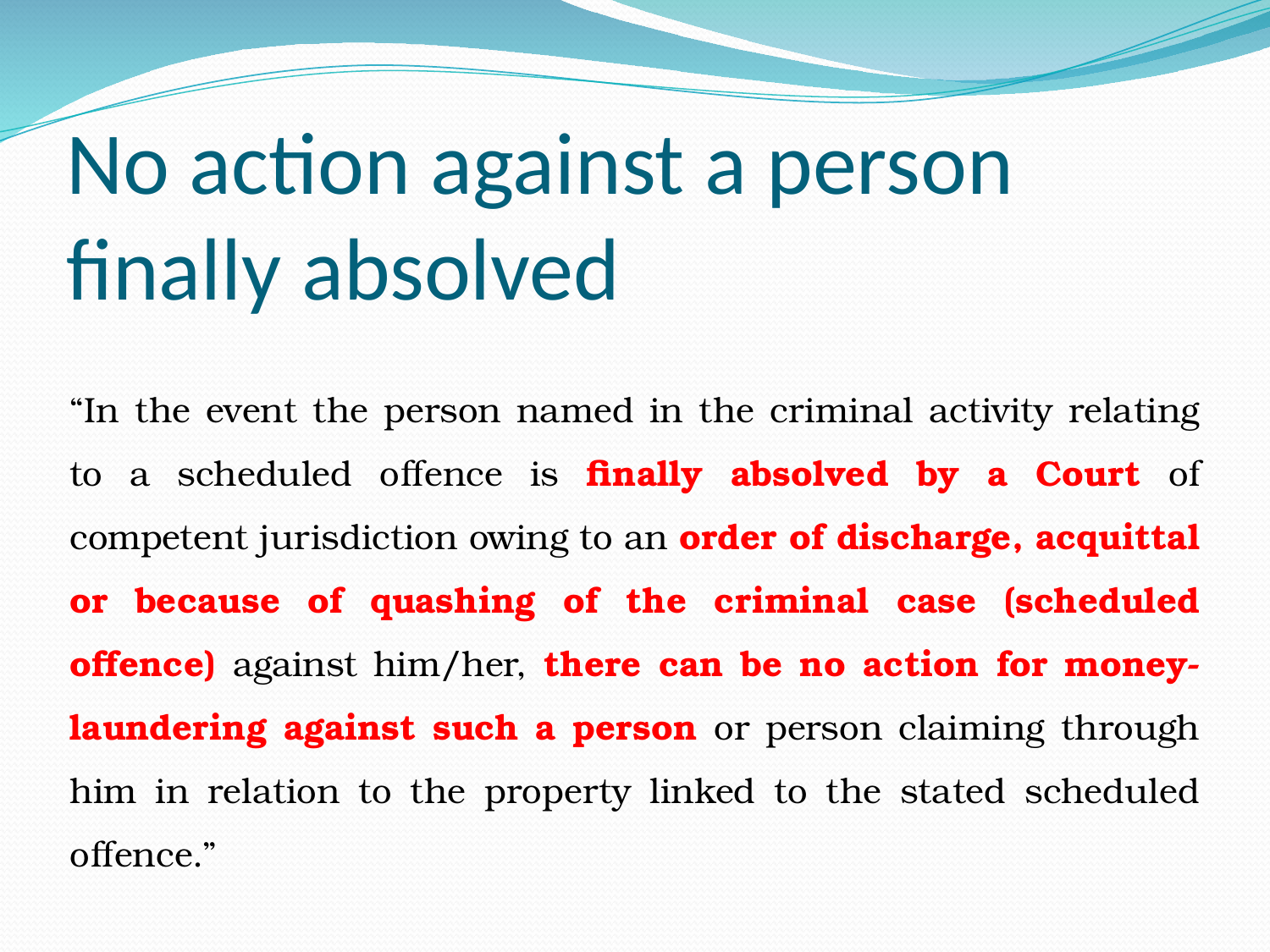

# No action against a person finally absolved
“In the event the person named in the criminal activity relating to a scheduled offence is finally absolved by a Court of competent jurisdiction owing to an order of discharge, acquittal or because of quashing of the criminal case (scheduled offence) against him/her, there can be no action for money-laundering against such a person or person claiming through him in relation to the property linked to the stated scheduled offence.”